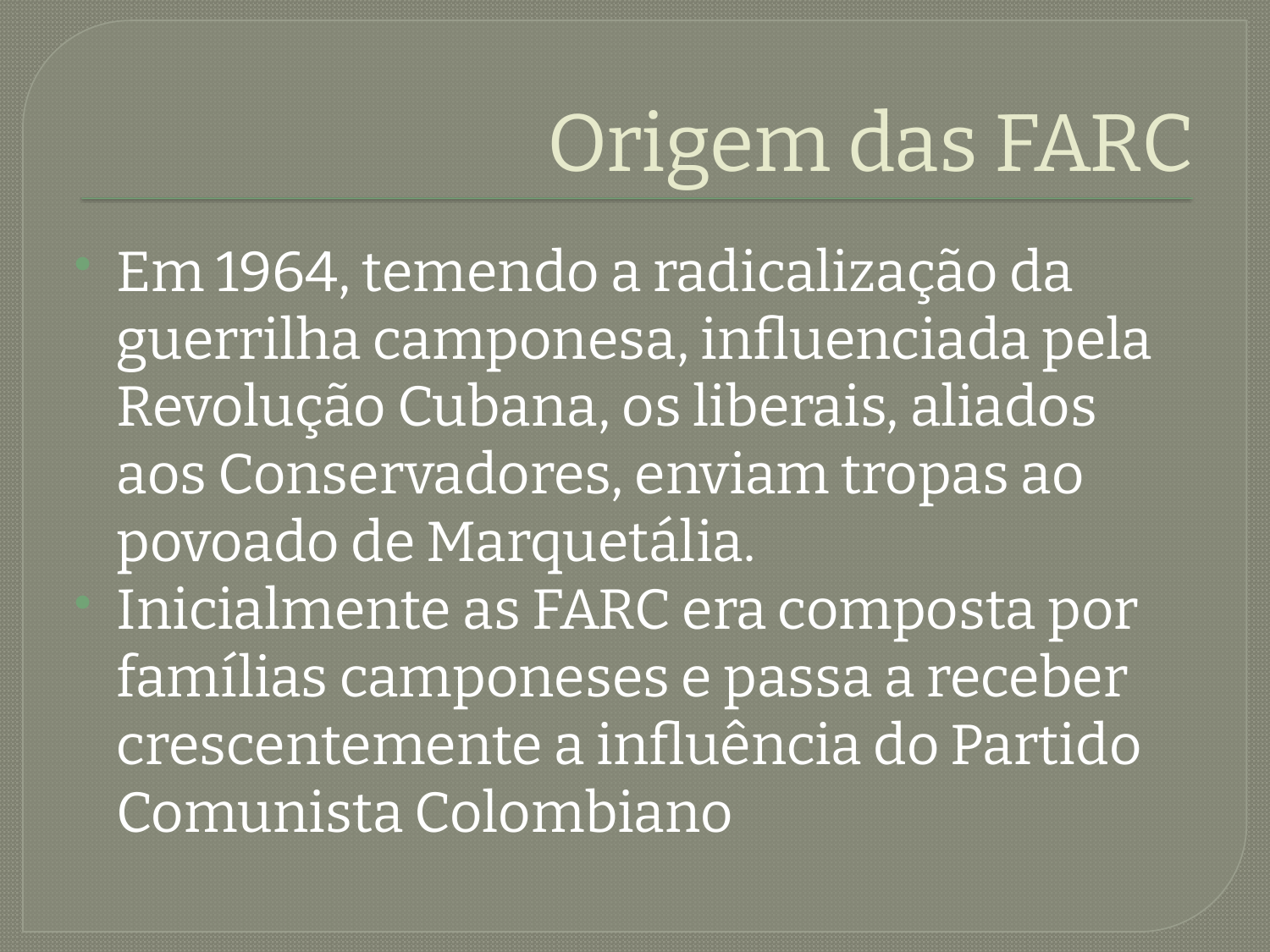

# Origem das FARC
Em 1964, temendo a radicalização da guerrilha camponesa, influenciada pela Revolução Cubana, os liberais, aliados aos Conservadores, enviam tropas ao povoado de Marquetália.
Inicialmente as FARC era composta por famílias camponeses e passa a receber crescentemente a influência do Partido Comunista Colombiano